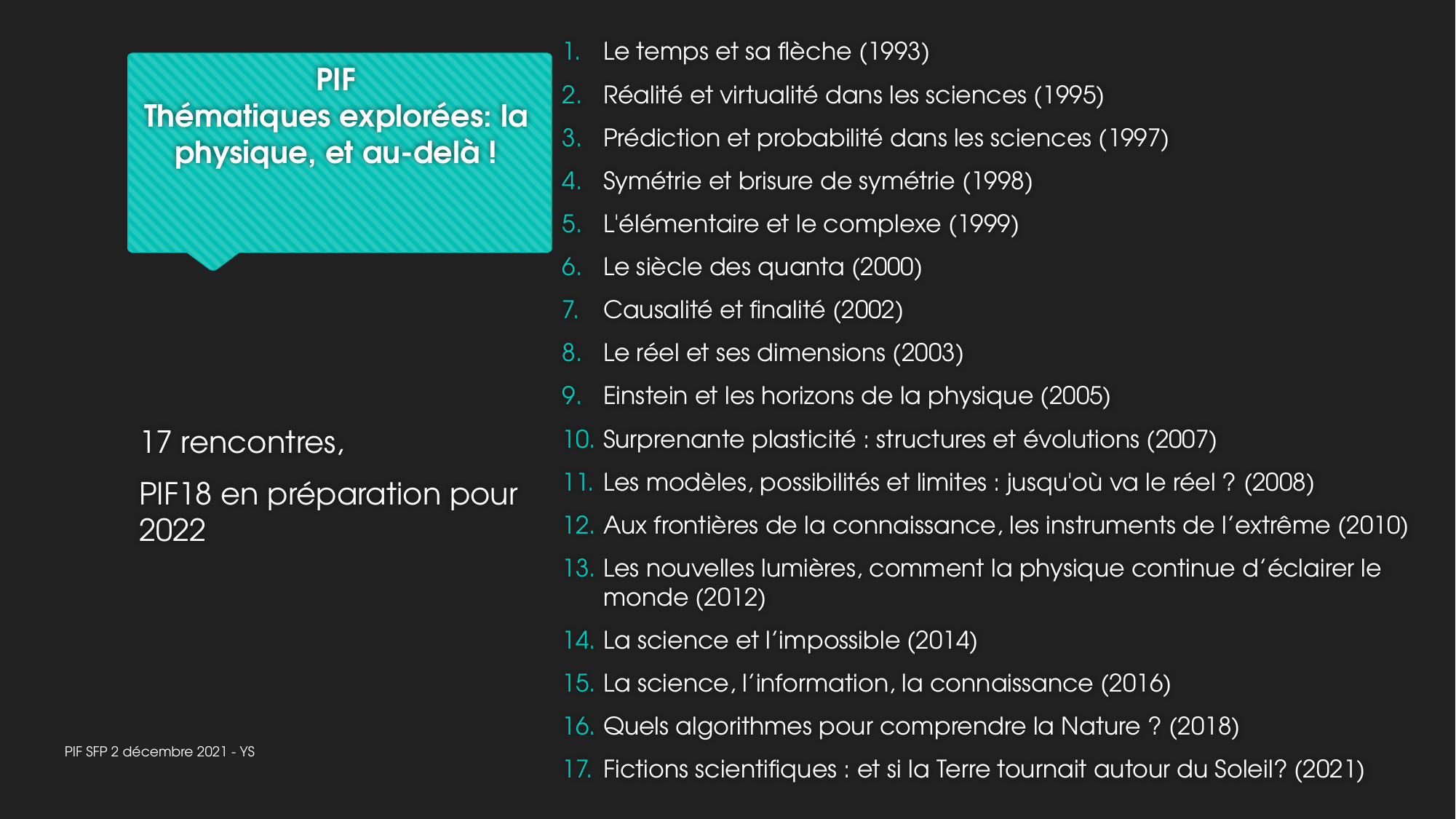

Le temps et sa flèche (1993)
Réalité et virtualité dans les sciences (1995)
Prédiction et probabilité dans les sciences (1997)
Symétrie et brisure de symétrie (1998)
L'élémentaire et le complexe (1999)
Le siècle des quanta (2000)
Causalité et finalité (2002)
Le réel et ses dimensions (2003)
Einstein et les horizons de la physique (2005)
Surprenante plasticité : structures et évolutions (2007)
Les modèles, possibilités et limites : jusqu'où va le réel ? (2008)
Aux frontières de la connaissance, les instruments de l’extrême (2010)
Les nouvelles lumières, comment la physique continue d’éclairer le monde (2012)
La science et l’impossible (2014)
La science, l’information, la connaissance (2016)
Quels algorithmes pour comprendre la Nature ? (2018)
Fictions scientifiques : et si la Terre tournait autour du Soleil? (2021)
# PIF Thématiques explorées: la physique, et au-delà !
17 rencontres,
PIF18 en préparation pour 2022
PIF SFP 2 décembre 2021 - YS